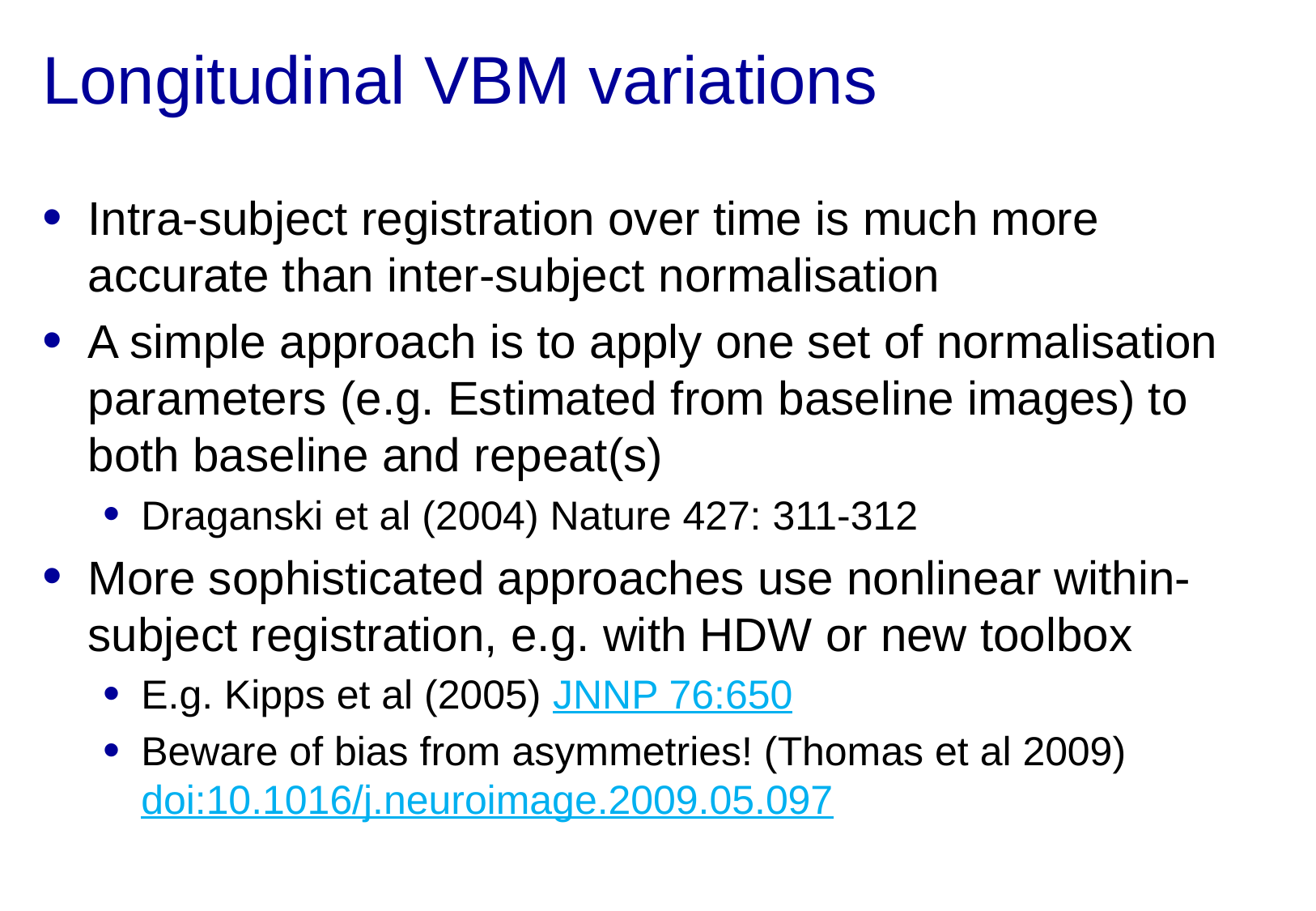

# Longitudinal VBM variations
Intra-subject registration over time is much more accurate than inter-subject normalisation
A simple approach is to apply one set of normalisation parameters (e.g. Estimated from baseline images) to both baseline and repeat(s)
Draganski et al (2004) Nature 427: 311-312
More sophisticated approaches use nonlinear within-subject registration, e.g. with HDW or new toolbox
E.g. Kipps et al (2005) JNNP 76:650
Beware of bias from asymmetries! (Thomas et al 2009) doi:10.1016/j.neuroimage.2009.05.097